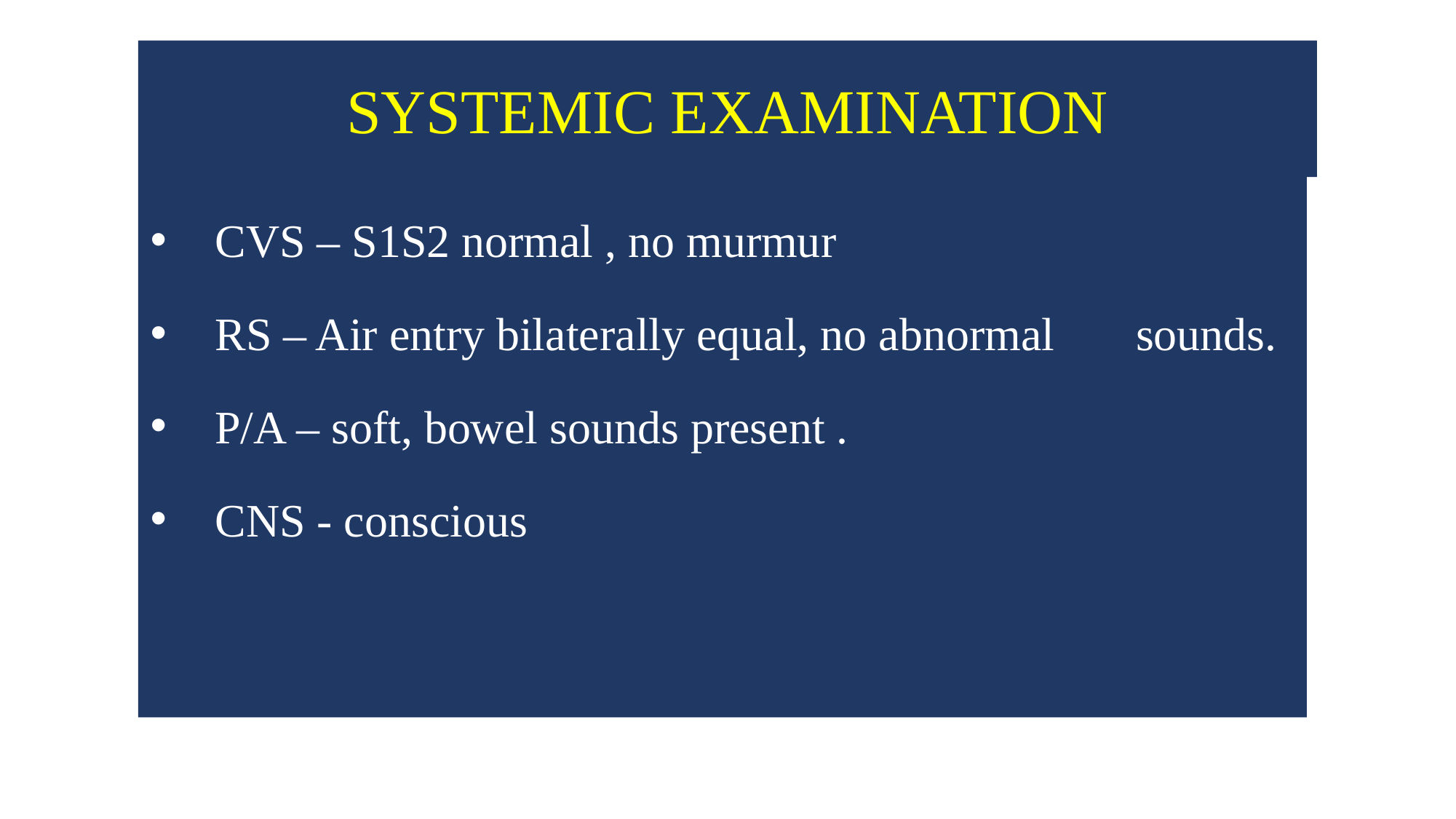

# SYSTEMIC EXAMINATION
CVS – S1S2 normal , no murmur
RS – Air entry bilaterally equal, no abnormal       sounds.
P/A – soft, bowel sounds present .
CNS - conscious